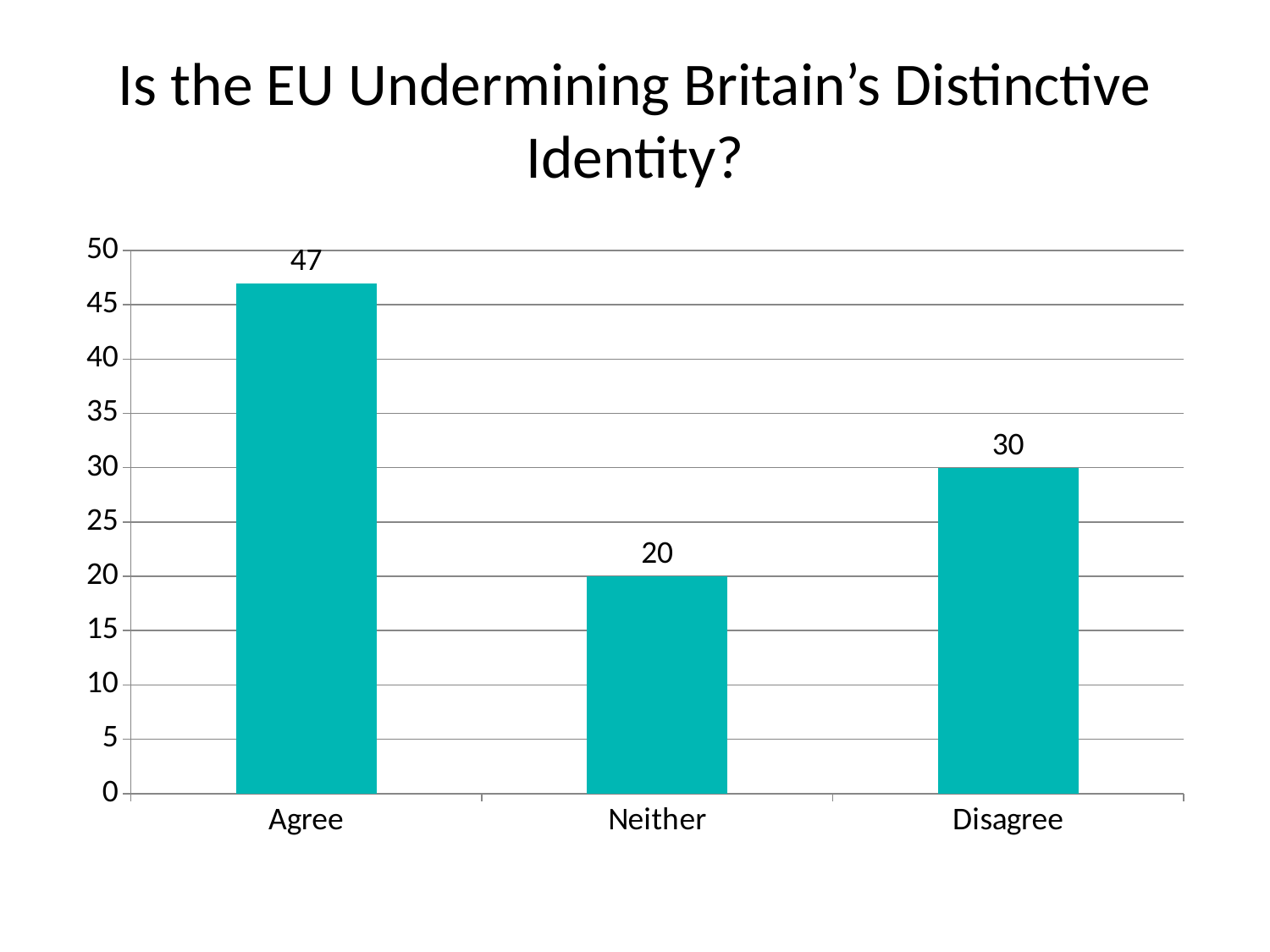

# Is the EU Undermining Britain’s Distinctive Identity?

### Chart

| Category | % |
|---|---|
| Agree | 47.0 |
| Neither | 20.0 |
| Disagree | 30.0 |